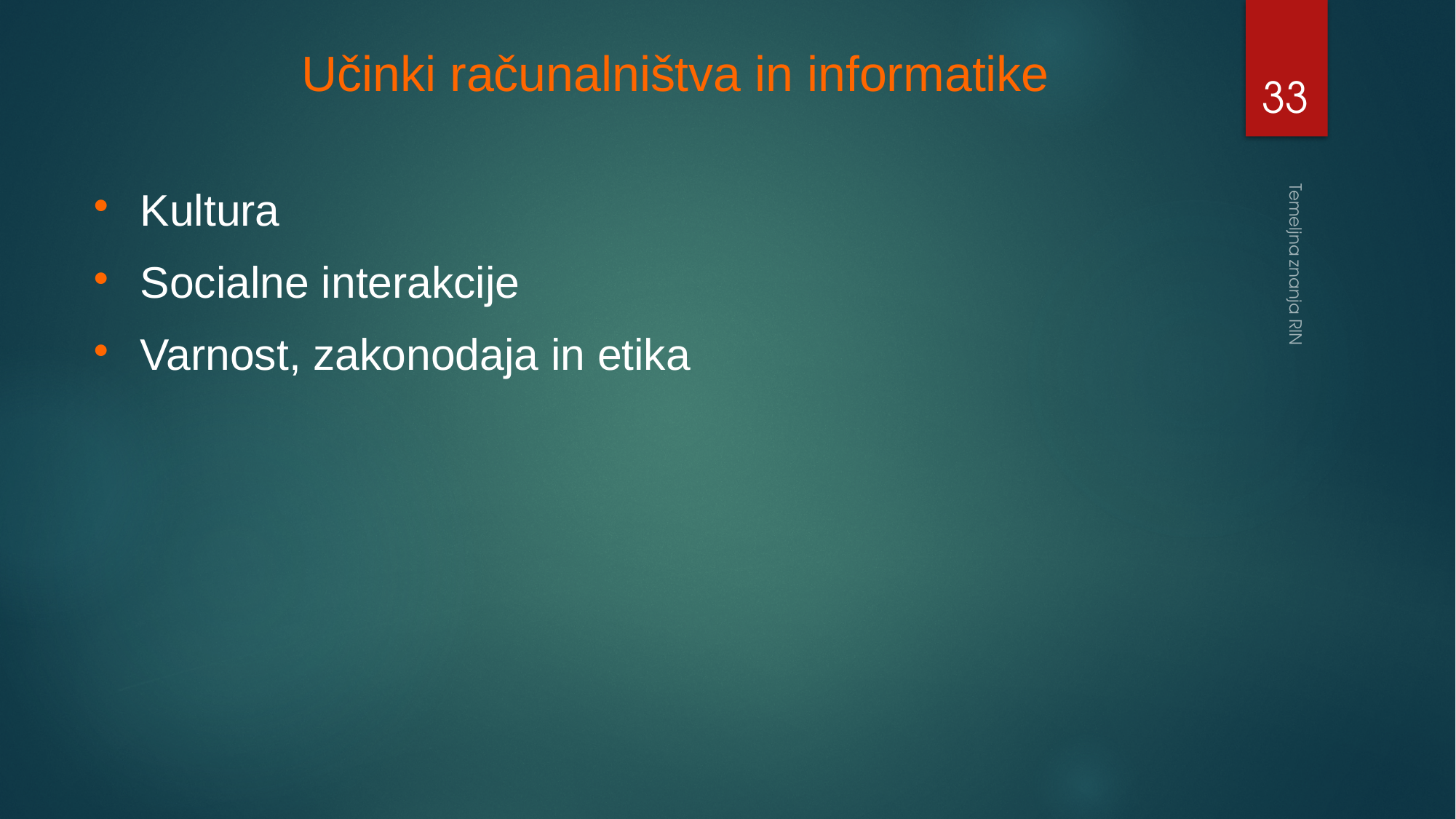

# Učinki računalništva in informatike
33
Kultura
Socialne interakcije
Varnost, zakonodaja in etika
Temeljna znanja RIN